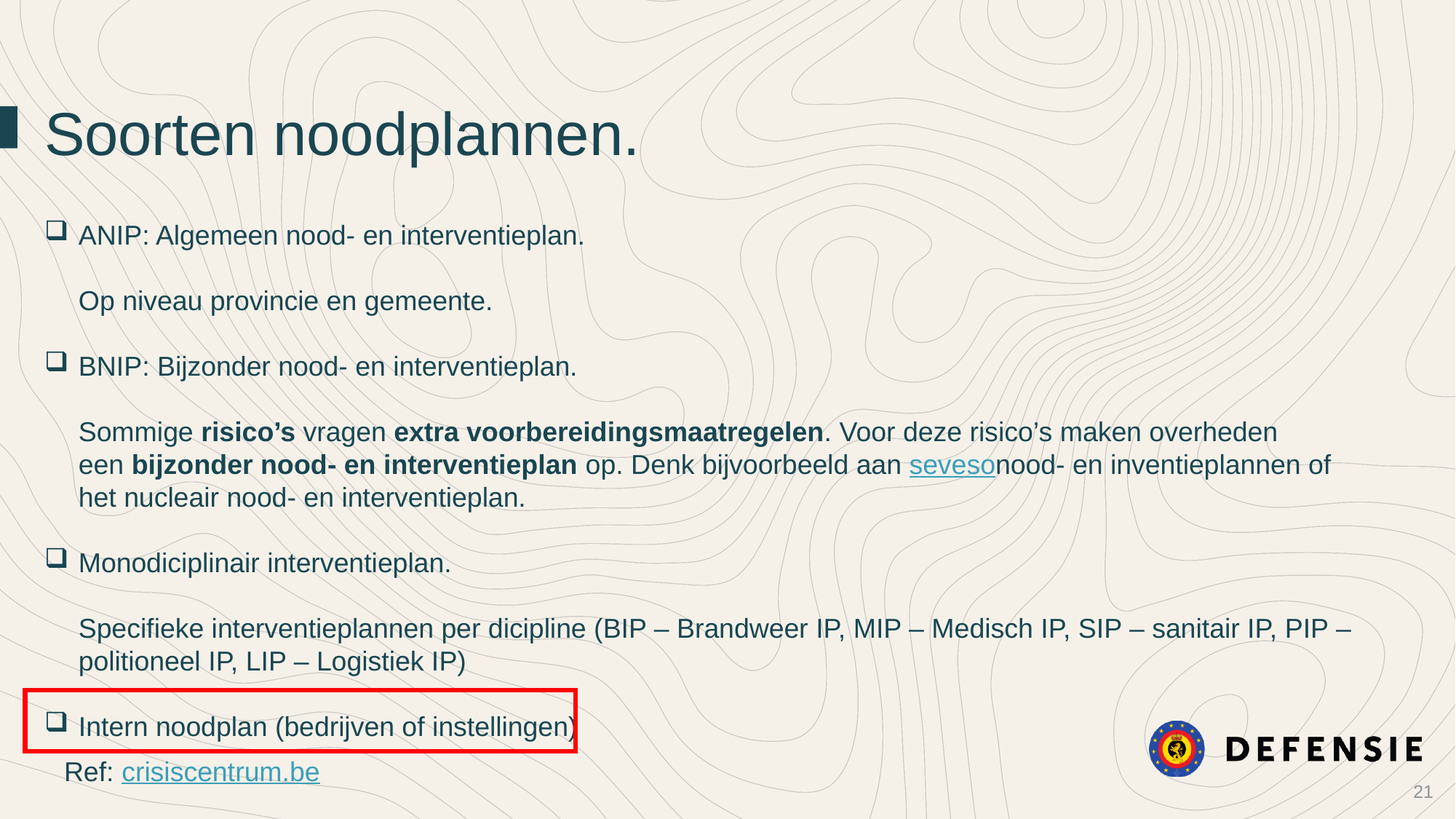

Soorten noodplannen.
ANIP: Algemeen nood- en interventieplan.
Op niveau provincie en gemeente.

BNIP: Bijzonder nood- en interventieplan.
Sommige risico’s vragen extra voorbereidingsmaatregelen. Voor deze risico’s maken overheden een bijzonder nood- en interventieplan op. Denk bijvoorbeeld aan sevesonood- en inventieplannen of het nucleair nood- en interventieplan.

Monodiciplinair interventieplan.
Specifieke interventieplannen per dicipline (BIP – Brandweer IP, MIP – Medisch IP, SIP – sanitair IP, PIP – politioneel IP, LIP – Logistiek IP)

Intern noodplan (bedrijven of instellingen)

Ref: crisiscentrum.be